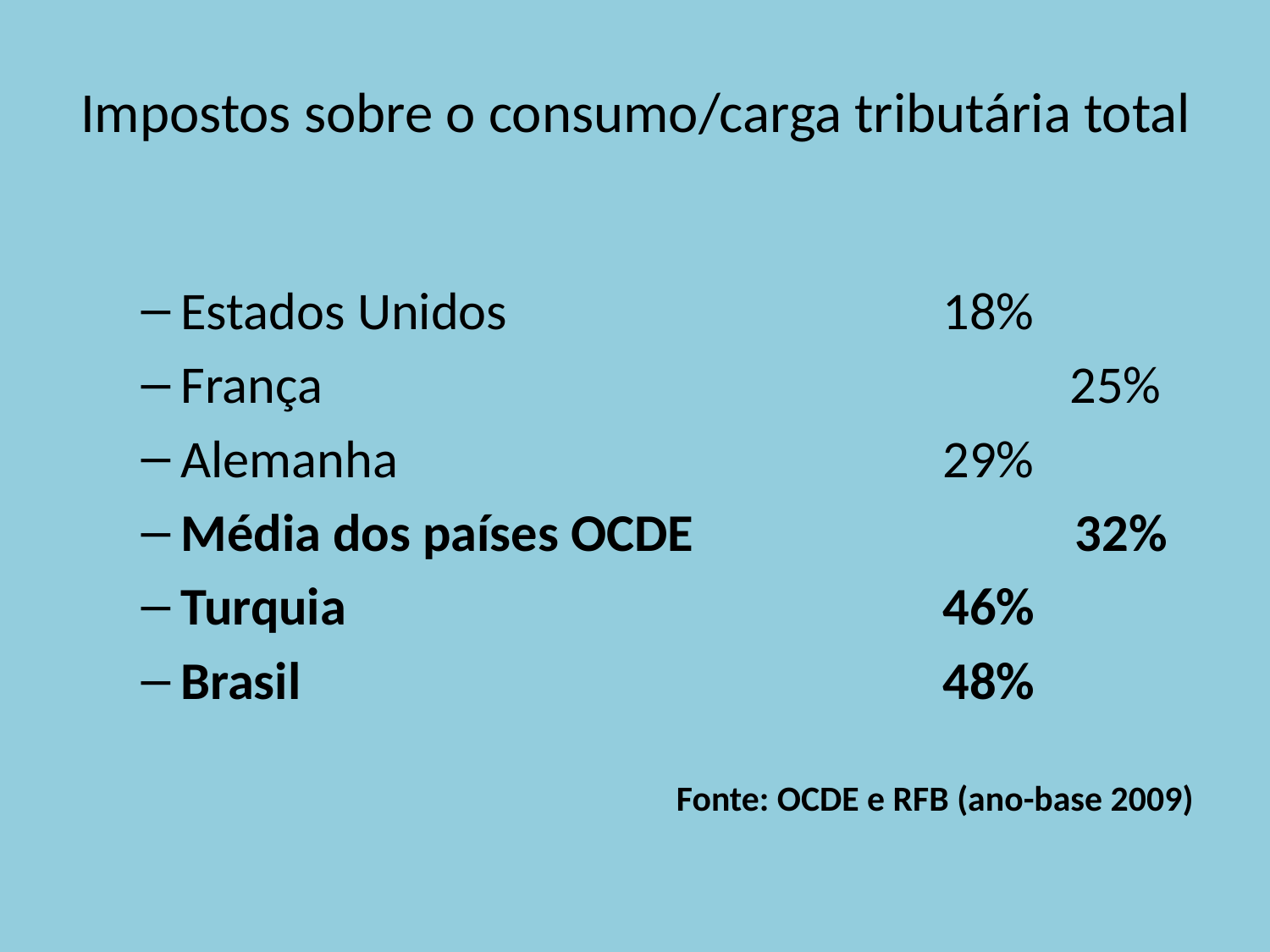

# Impostos sobre o consumo/carga tributária total

Estados Unidos				18%
França						25%
Alemanha					29%
Média dos países OCDE		           32%
Turquia					46%
Brasil						48%

Fonte: OCDE e RFB (ano-base 2009)